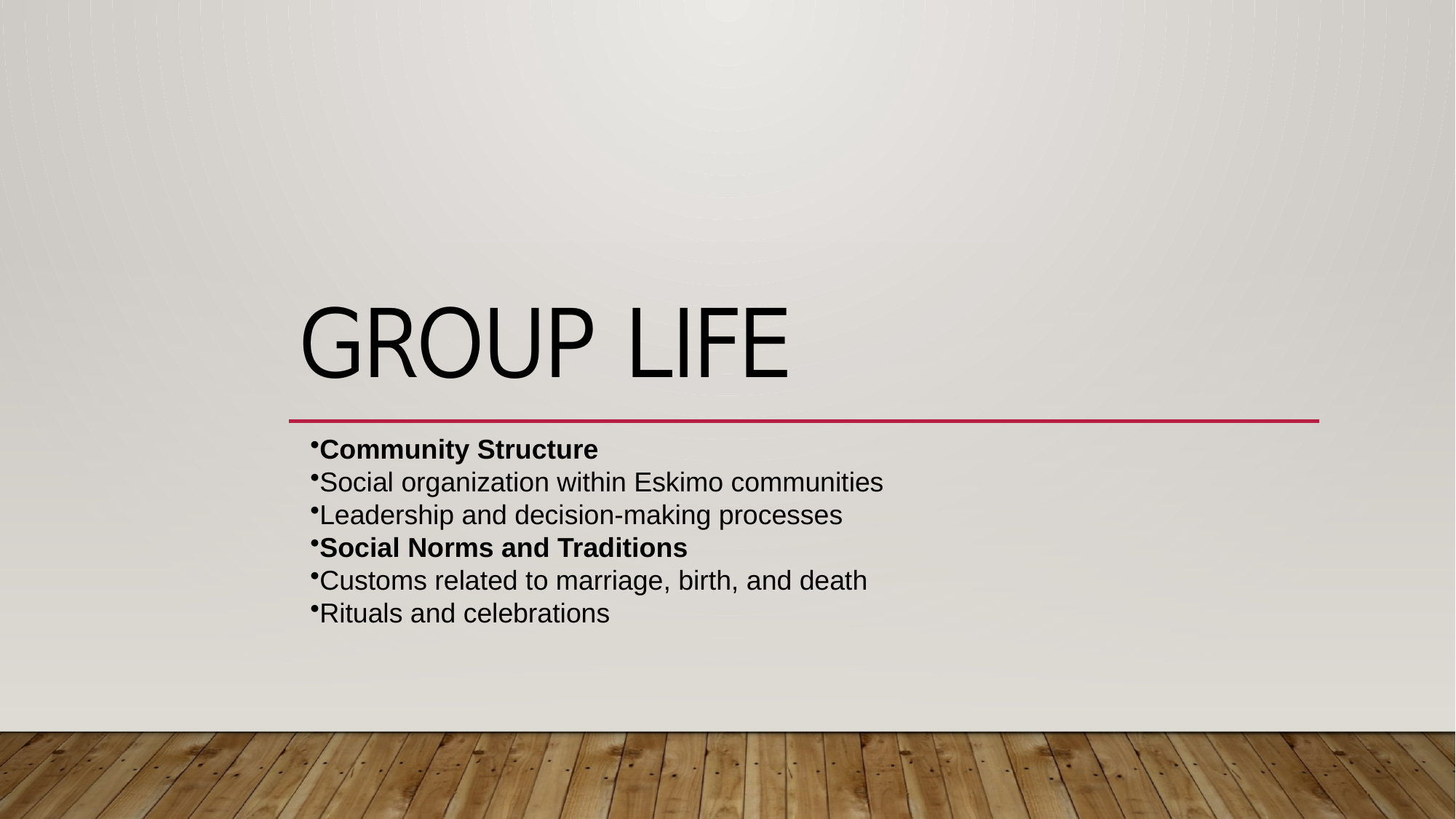

# Group Life
Community Structure
Social organization within Eskimo communities
Leadership and decision-making processes
Social Norms and Traditions
Customs related to marriage, birth, and death
Rituals and celebrations